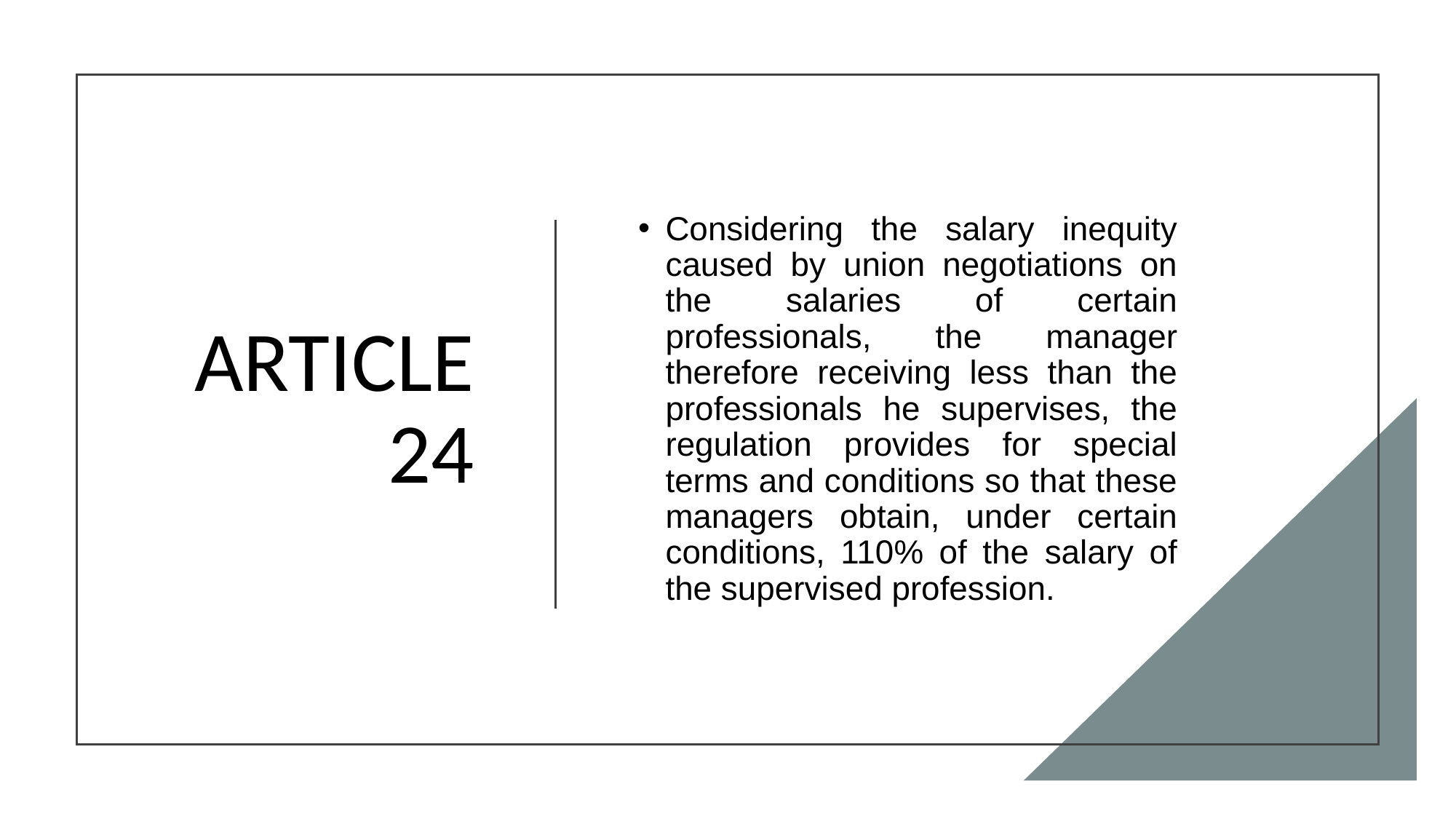

# ARTICLE 24
Considering the salary inequity caused by union negotiations on the salaries of certain professionals, the manager therefore receiving less than the professionals he supervises, the regulation provides for special terms and conditions so that these managers obtain, under certain conditions, 110% of the salary of the supervised profession.